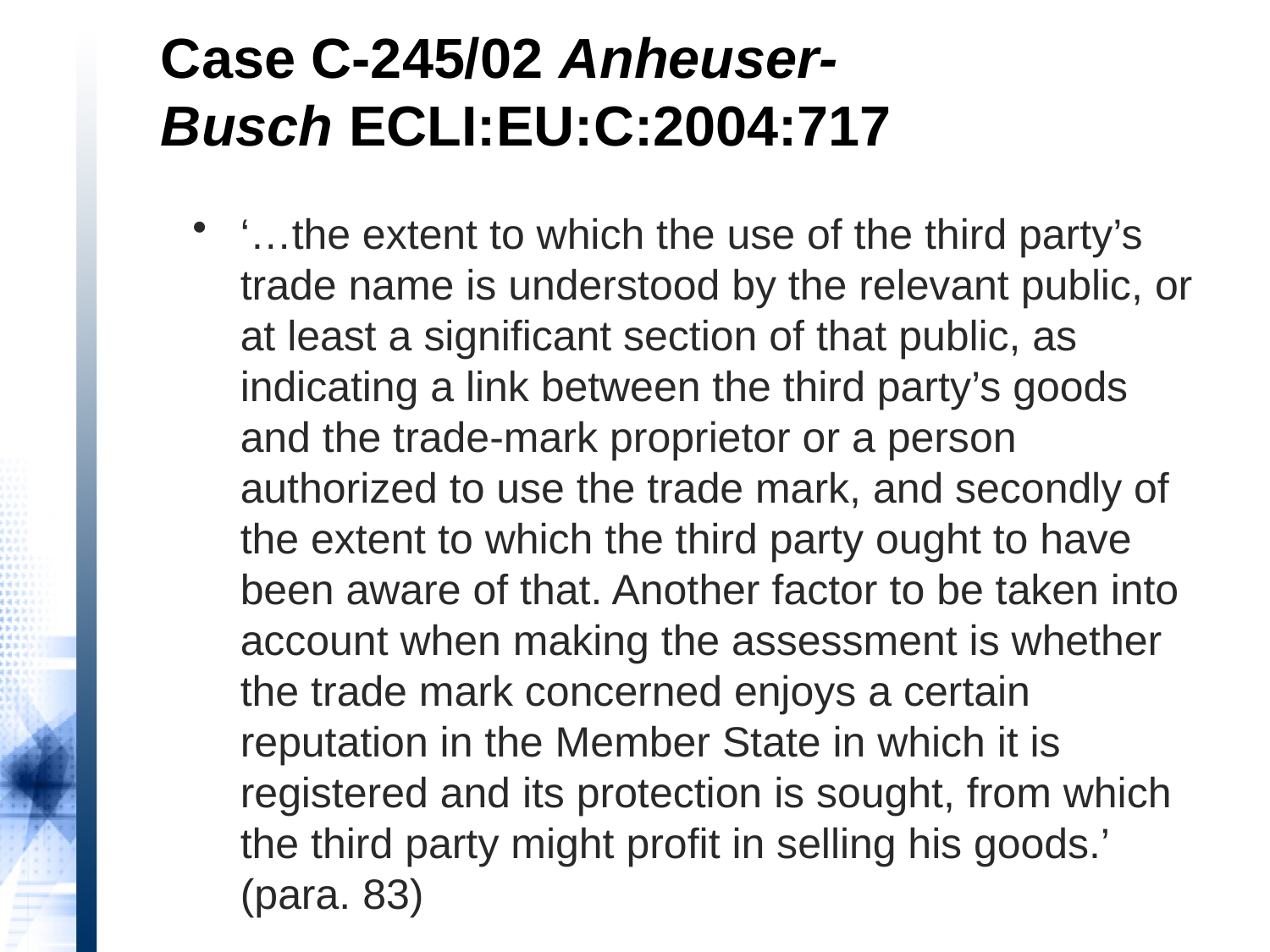

# Case C-245/02 Anheuser-Busch ECLI:EU:C:2004:717
‘…the extent to which the use of the third party’s trade name is understood by the relevant public, or at least a significant section of that public, as indicating a link between the third party’s goods and the trade-mark proprietor or a person authorized to use the trade mark, and secondly of the extent to which the third party ought to have been aware of that. Another factor to be taken into account when making the assessment is whether the trade mark concerned enjoys a certain reputation in the Member State in which it is registered and its protection is sought, from which the third party might profit in selling his goods.’ (para. 83)